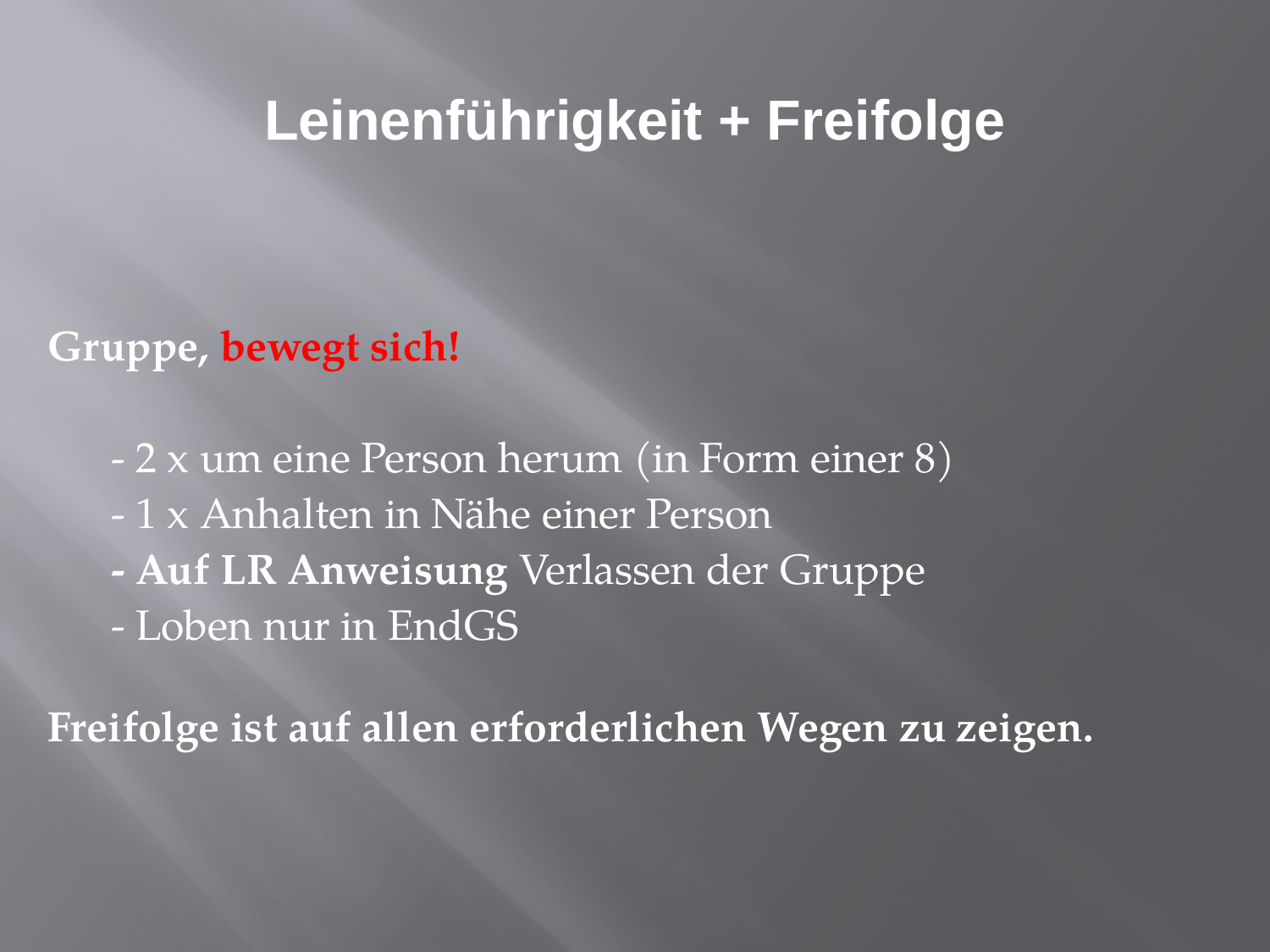

# Leinenführigkeit + Freifolge

Gruppe, bewegt sich!

- 2 x um eine Person herum (in Form einer 8)
- 1 x Anhalten in Nähe einer Person
- Auf LR Anweisung Verlassen der Gruppe
- Loben nur in EndGS

Freifolge ist auf allen erforderlichen Wegen zu zeigen.